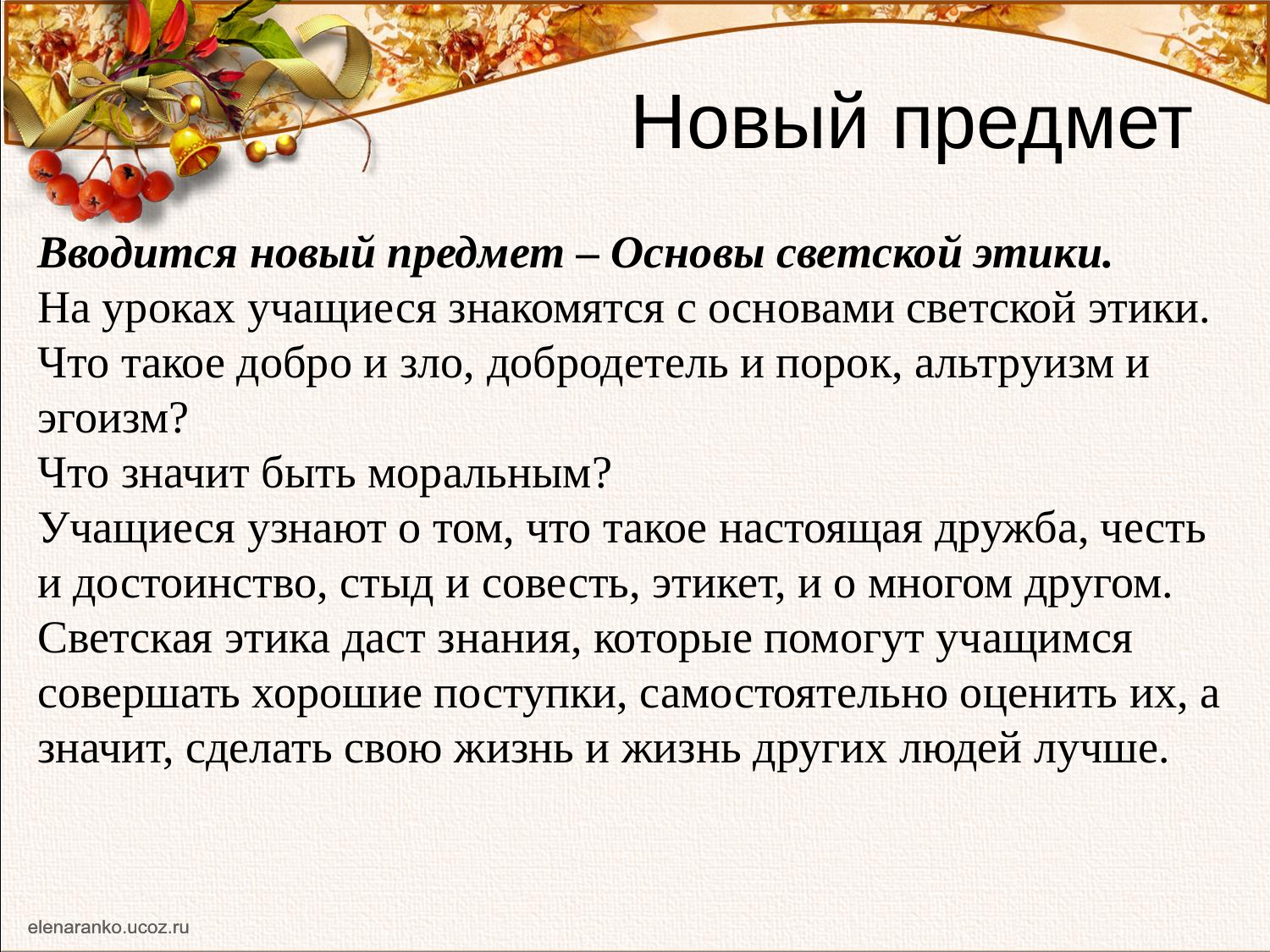

# Новый предмет
Вводится новый предмет – Основы светской этики.
На уроках учащиеся знакомятся с основами светской этики.
Что такое добро и зло, добродетель и порок, альтруизм и эгоизм?
Что значит быть моральным?
Учащиеся узнают о том, что такое настоящая дружба, честь и достоинство, стыд и совесть, этикет, и о многом другом.
Светская этика даст знания, которые помогут учащимся совершать хорошие поступки, самостоятельно оценить их, а значит, сделать свою жизнь и жизнь других людей лучше.